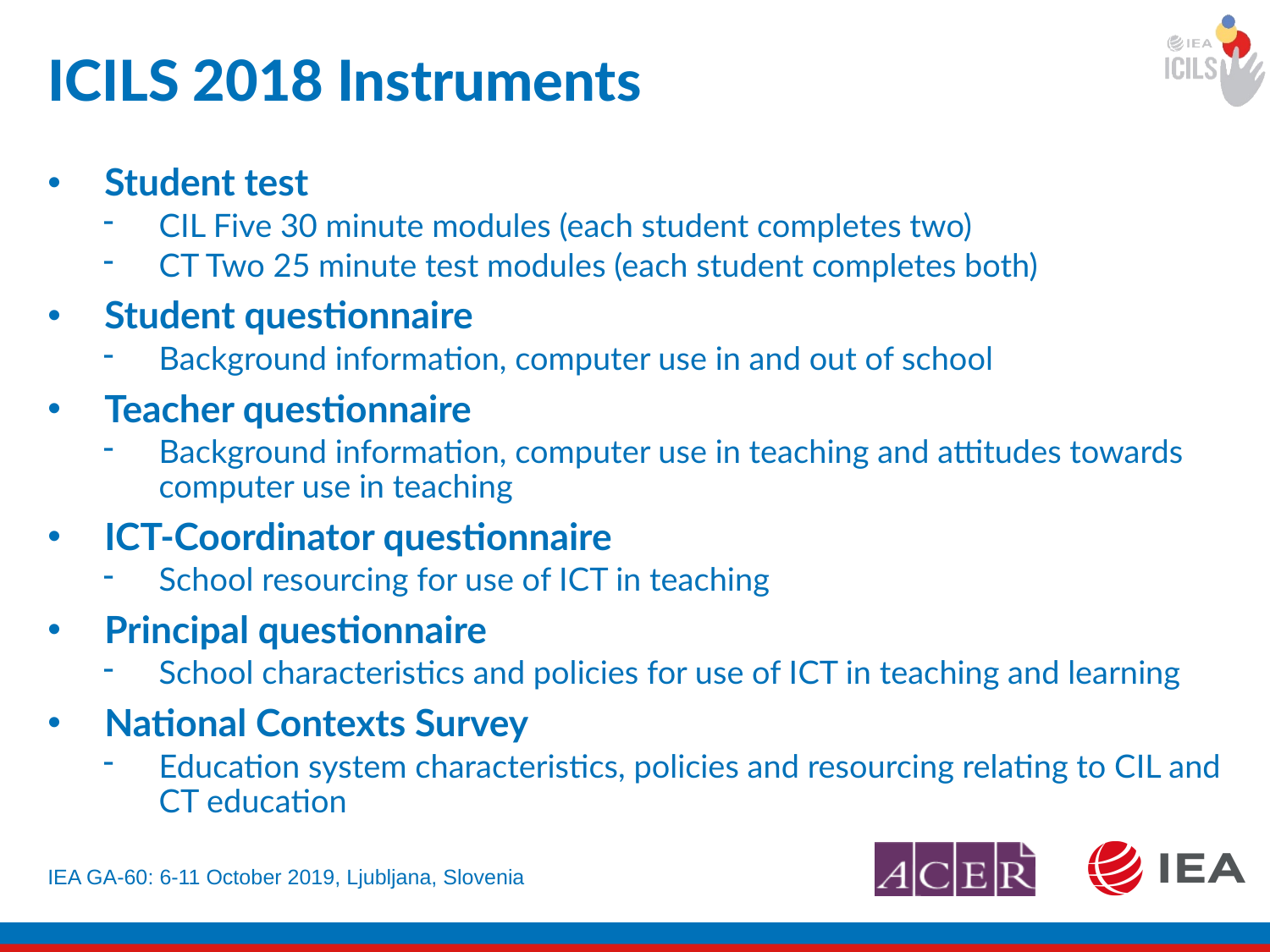

# ICILS 2018 Instruments
Student test
CIL Five 30 minute modules (each student completes two)
CT Two 25 minute test modules (each student completes both)
Student questionnaire
Background information, computer use in and out of school
Teacher questionnaire
Background information, computer use in teaching and attitudes towards computer use in teaching
ICT-Coordinator questionnaire
School resourcing for use of ICT in teaching
Principal questionnaire
School characteristics and policies for use of ICT in teaching and learning
National Contexts Survey
Education system characteristics, policies and resourcing relating to CIL and CT education

IEA GA-60: 6-11 October 2019, Ljubljana, Slovenia